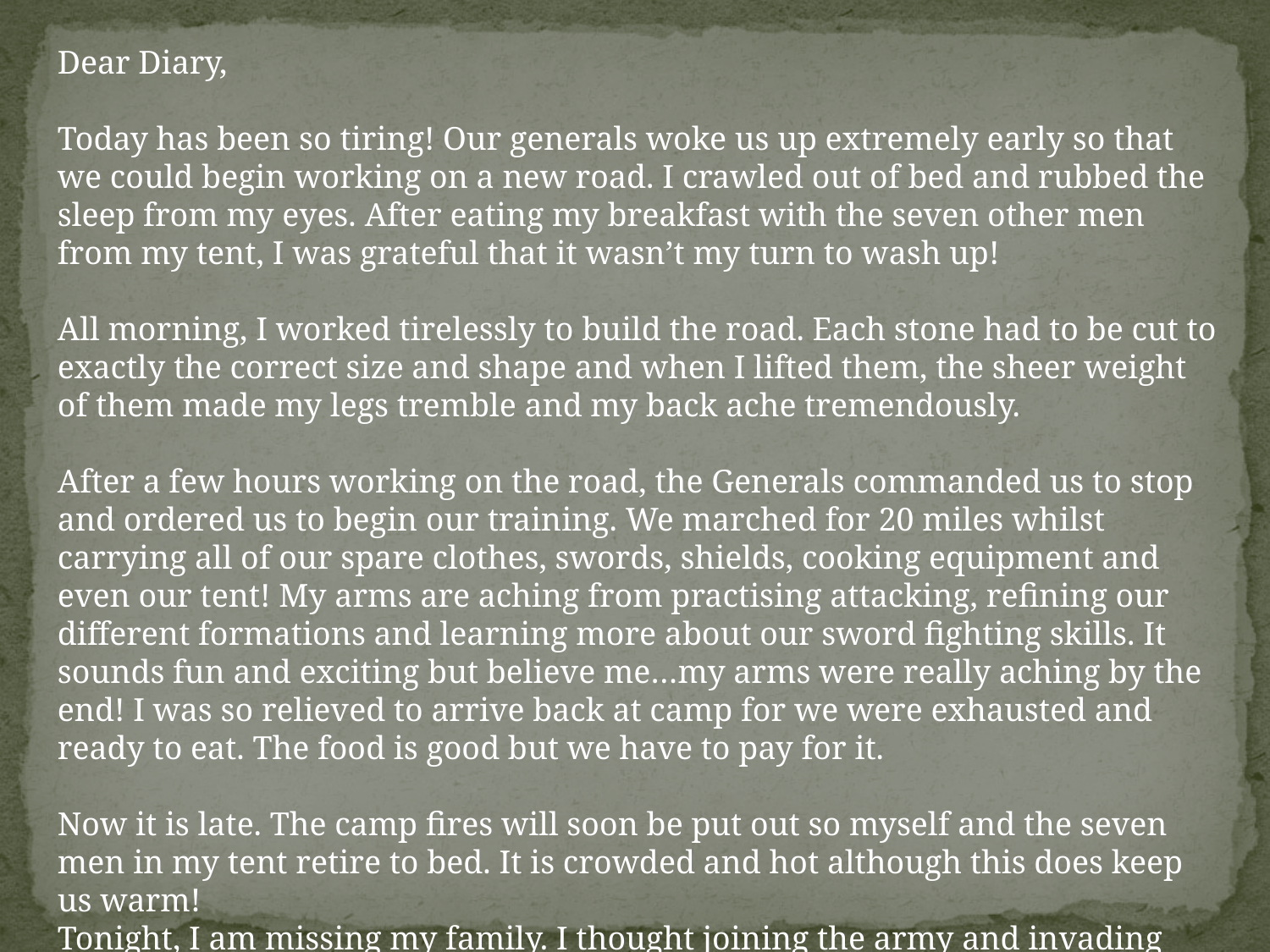

Dear Diary,

Today has been so tiring! Our generals woke us up extremely early so that we could begin working on a new road. I crawled out of bed and rubbed the sleep from my eyes. After eating my breakfast with the seven other men from my tent, I was grateful that it wasn’t my turn to wash up!

All morning, I worked tirelessly to build the road. Each stone had to be cut to exactly the correct size and shape and when I lifted them, the sheer weight of them made my legs tremble and my back ache tremendously.

After a few hours working on the road, the Generals commanded us to stop and ordered us to begin our training. We marched for 20 miles whilst carrying all of our spare clothes, swords, shields, cooking equipment and even our tent! My arms are aching from practising attacking, refining our different formations and learning more about our sword fighting skills. It sounds fun and exciting but believe me…my arms were really aching by the end! I was so relieved to arrive back at camp for we were exhausted and ready to eat. The food is good but we have to pay for it.

Now it is late. The camp fires will soon be put out so myself and the seven men in my tent retire to bed. It is crowded and hot although this does keep us warm!
Tonight, I am missing my family. I thought joining the army and invading countries would be fun but I am somewhat now questioning my actions.